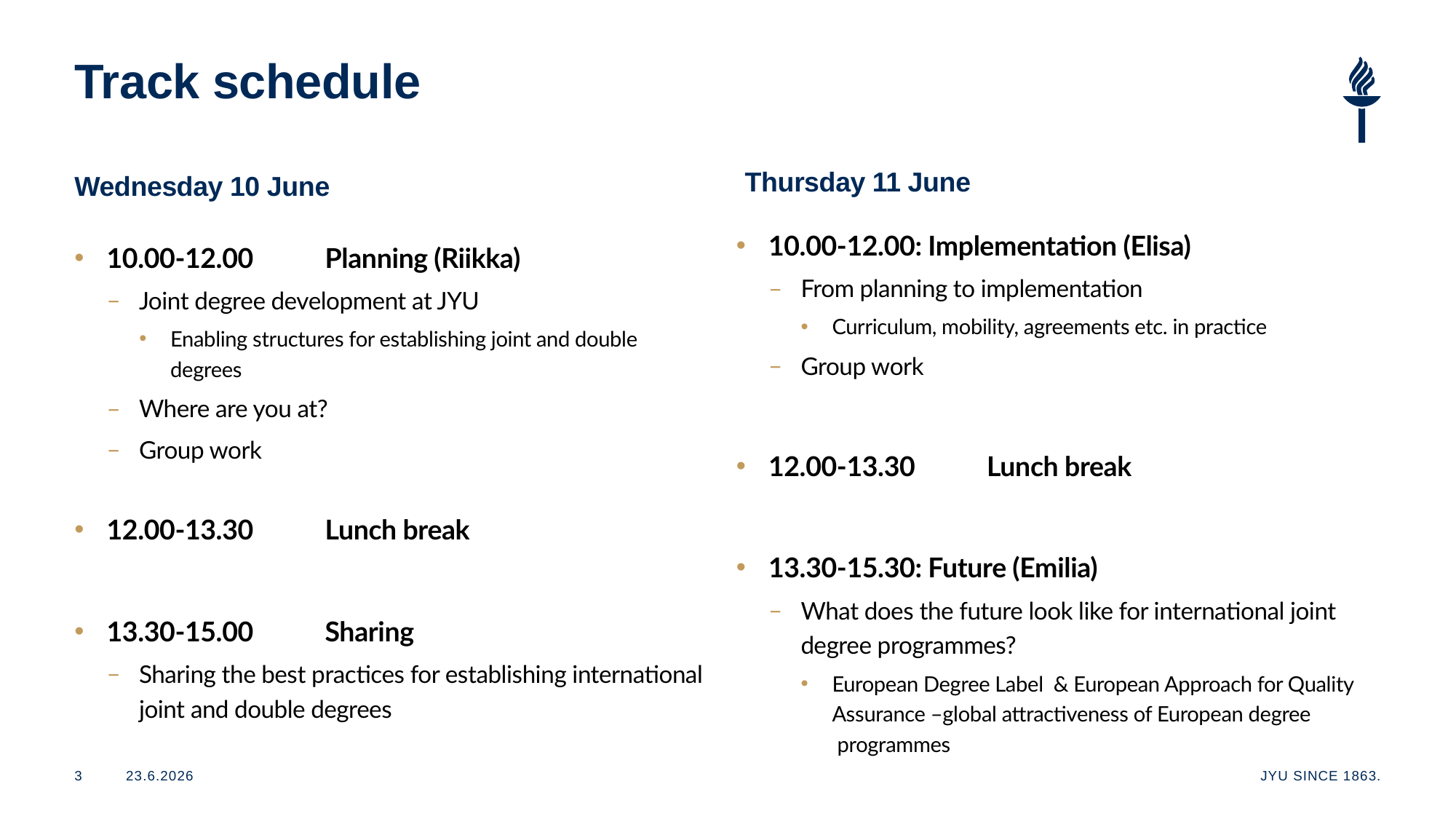

# Track schedule
Thursday 11 June
Wednesday 10 June
10.00-12.00: Implementation (Elisa)
From planning to implementation
Curriculum, mobility, agreements etc. in practice
Group work

12.00-13.30	Lunch break

13.30-15.30: Future (Emilia)
What does the future look like for international joint degree programmes?
European Degree Label  & European Approach for Quality Assurance –global attractiveness of European degree  programmes

10.00-12.00	Planning (Riikka)
Joint degree development at JYU
Enabling structures for establishing joint and double degrees
Where are you at?
Group work

12.00-13.30	Lunch break

13.30-15.00	Sharing
Sharing the best practices for establishing international joint and double degrees

23.6.2026
JYU Since 1863.
3